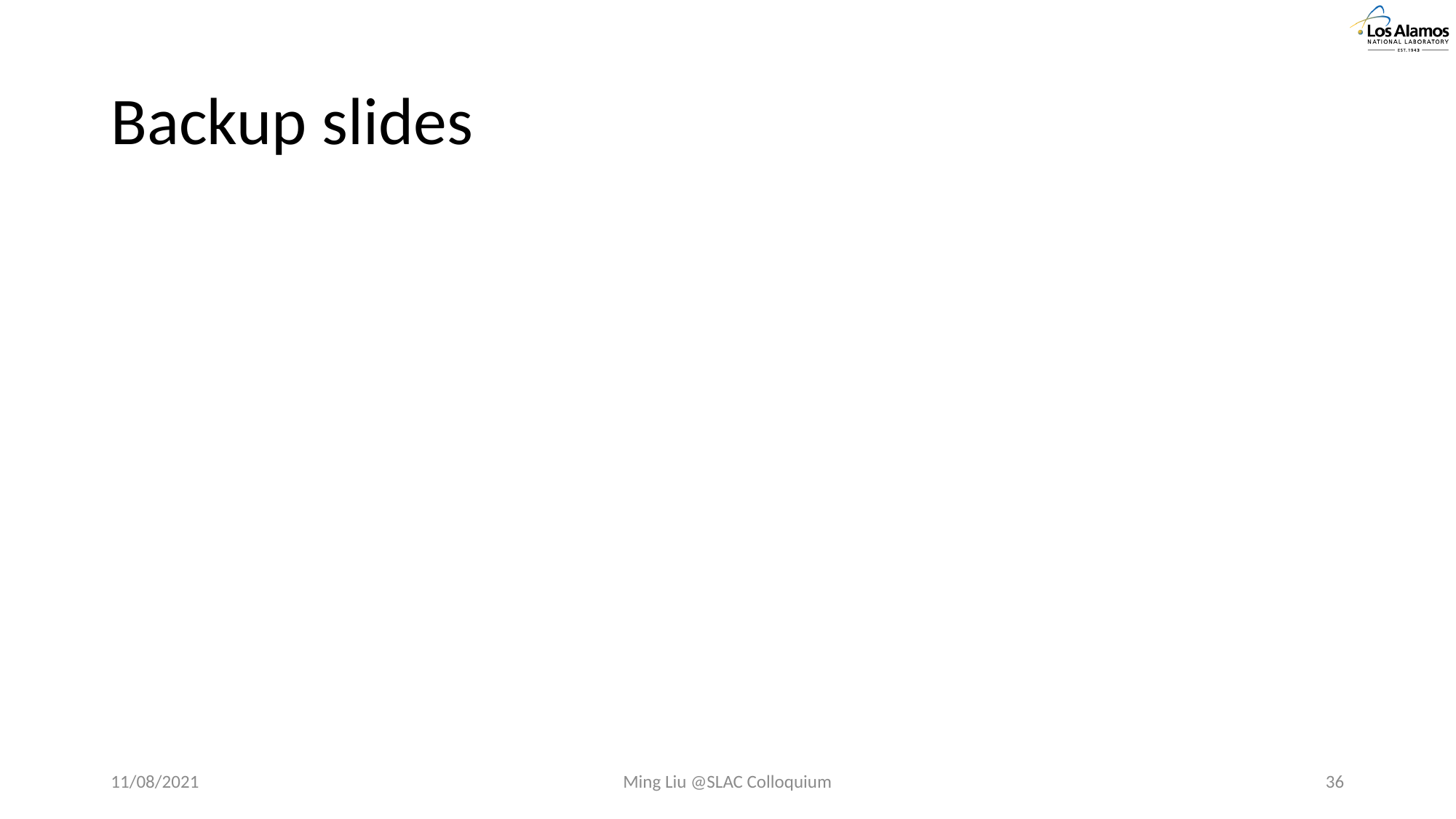

# Backup slides
11/08/2021
Ming Liu @SLAC Colloquium
36